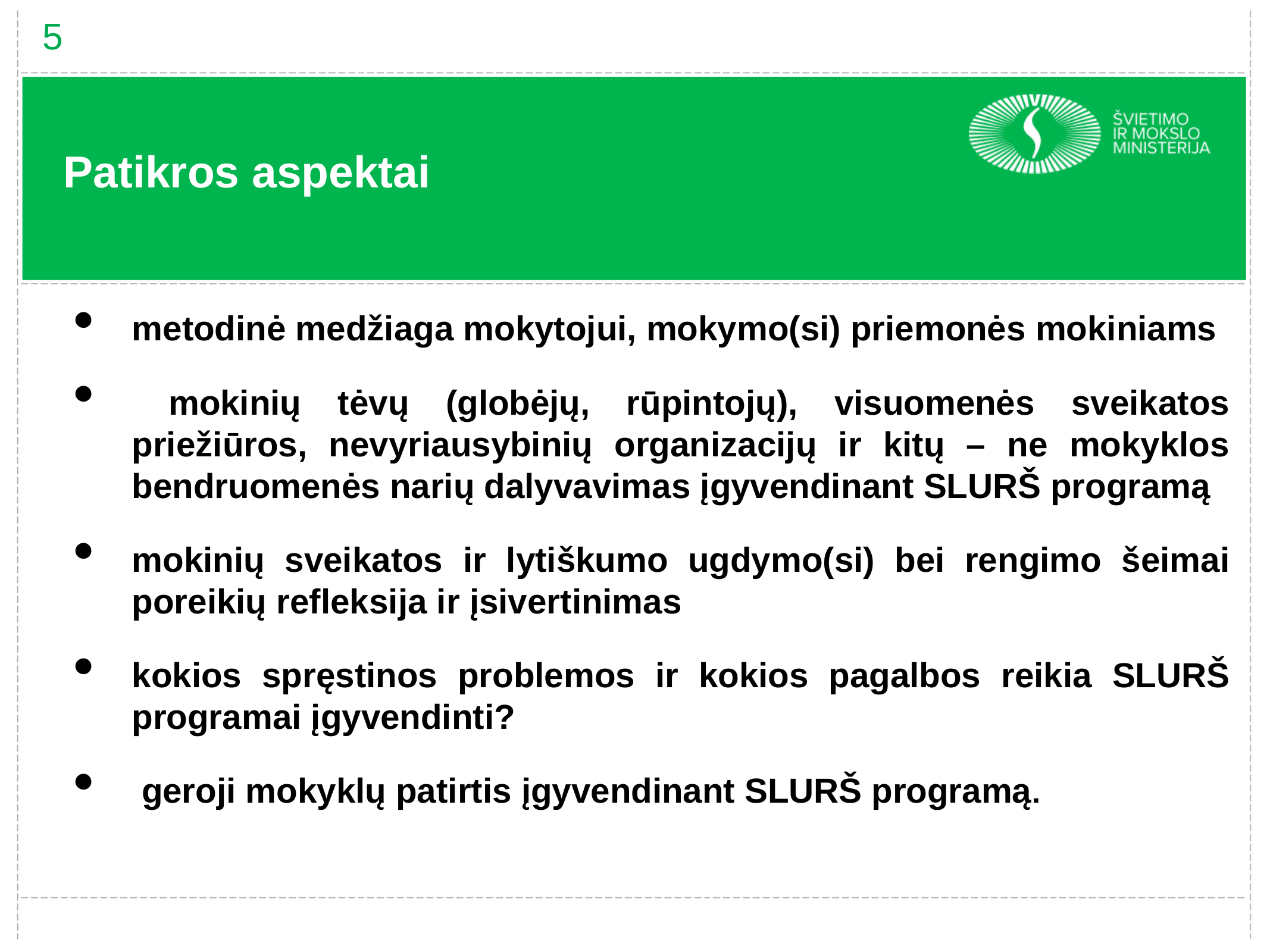

5
# Patikros aspektai
metodinė medžiaga mokytojui, mokymo(si) priemonės mokiniams
 mokinių tėvų (globėjų, rūpintojų), visuomenės sveikatos priežiūros, nevyriausybinių organizacijų ir kitų – ne mokyklos bendruomenės narių dalyvavimas įgyvendinant SLURŠ programą
mokinių sveikatos ir lytiškumo ugdymo(si) bei rengimo šeimai poreikių refleksija ir įsivertinimas
kokios spręstinos problemos ir kokios pagalbos reikia SLURŠ programai įgyvendinti?
 geroji mokyklų patirtis įgyvendinant SLURŠ programą.